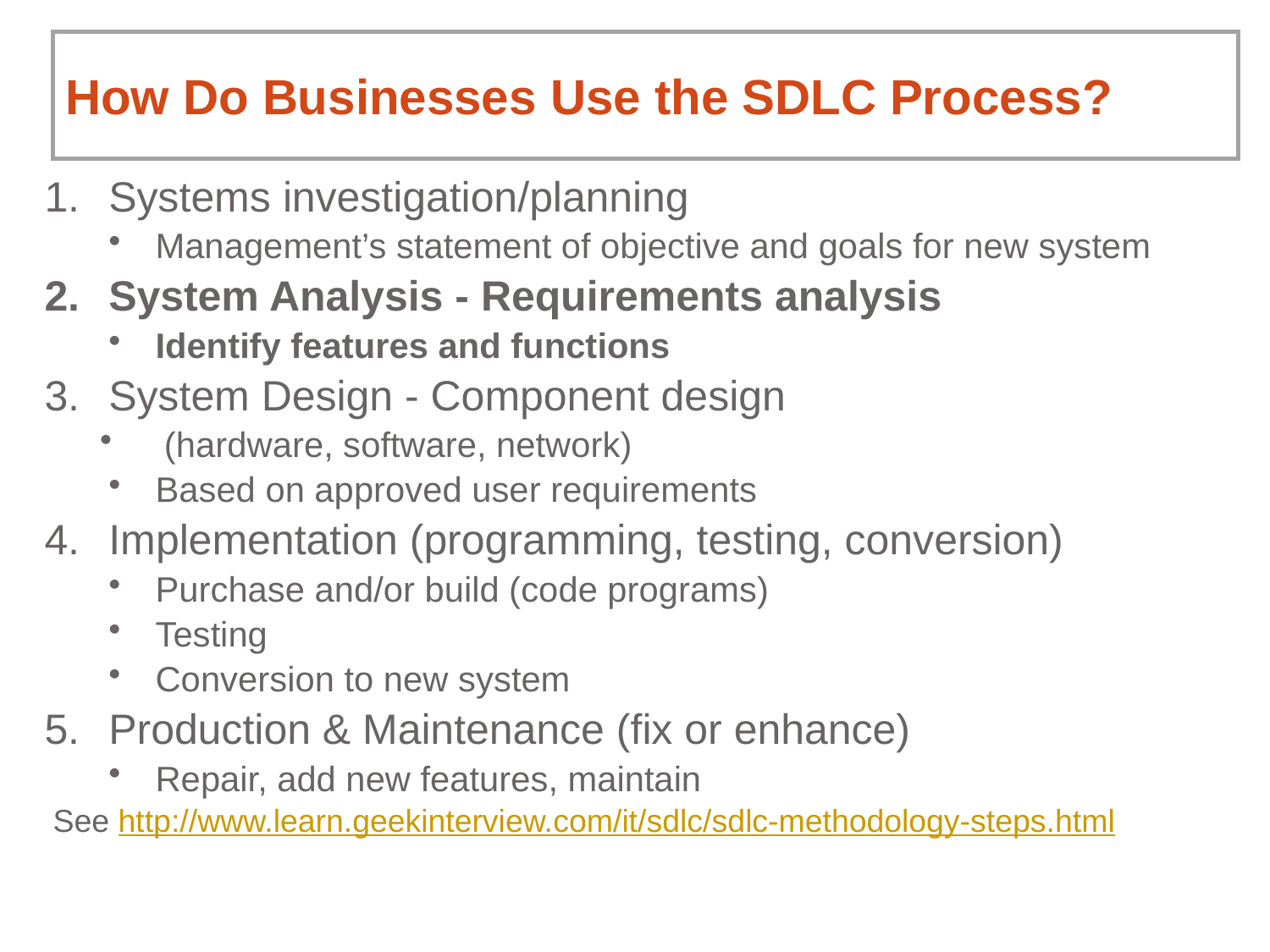

# How Do Businesses Use the SDLC Process?
Systems investigation/planning
Management’s statement of objective and goals for new system
System Analysis - Requirements analysis
Identify features and functions
System Design - Component design
(hardware, software, network)
Based on approved user requirements
Implementation (programming, testing, conversion)
Purchase and/or build (code programs)
Testing
Conversion to new system
Production & Maintenance (fix or enhance)
Repair, add new features, maintain
See http://www.learn.geekinterview.com/it/sdlc/sdlc-methodology-steps.html

10-24